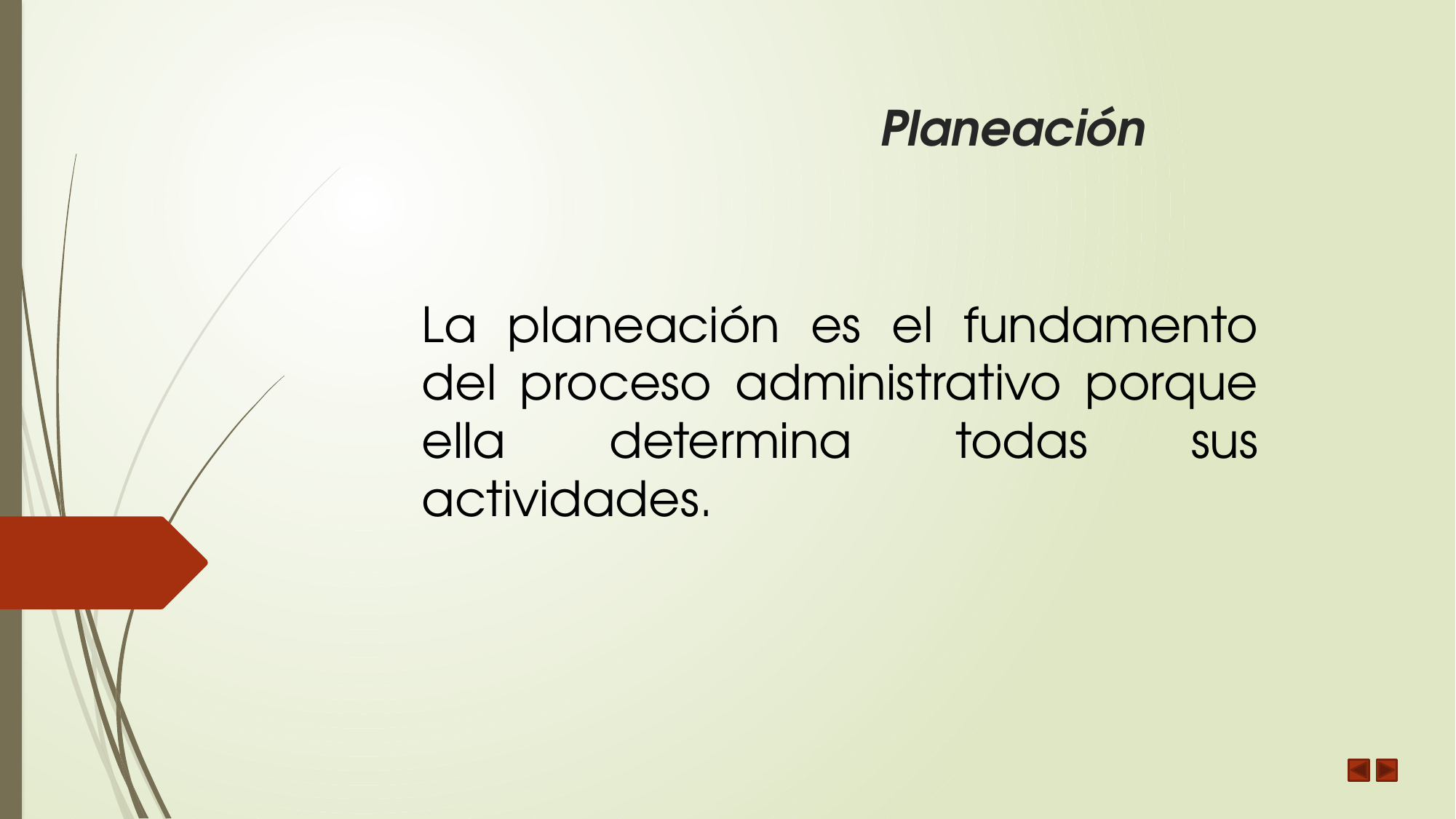

# Planeación
La planeación es el fundamento del proceso administrativo porque ella determina todas sus actividades.